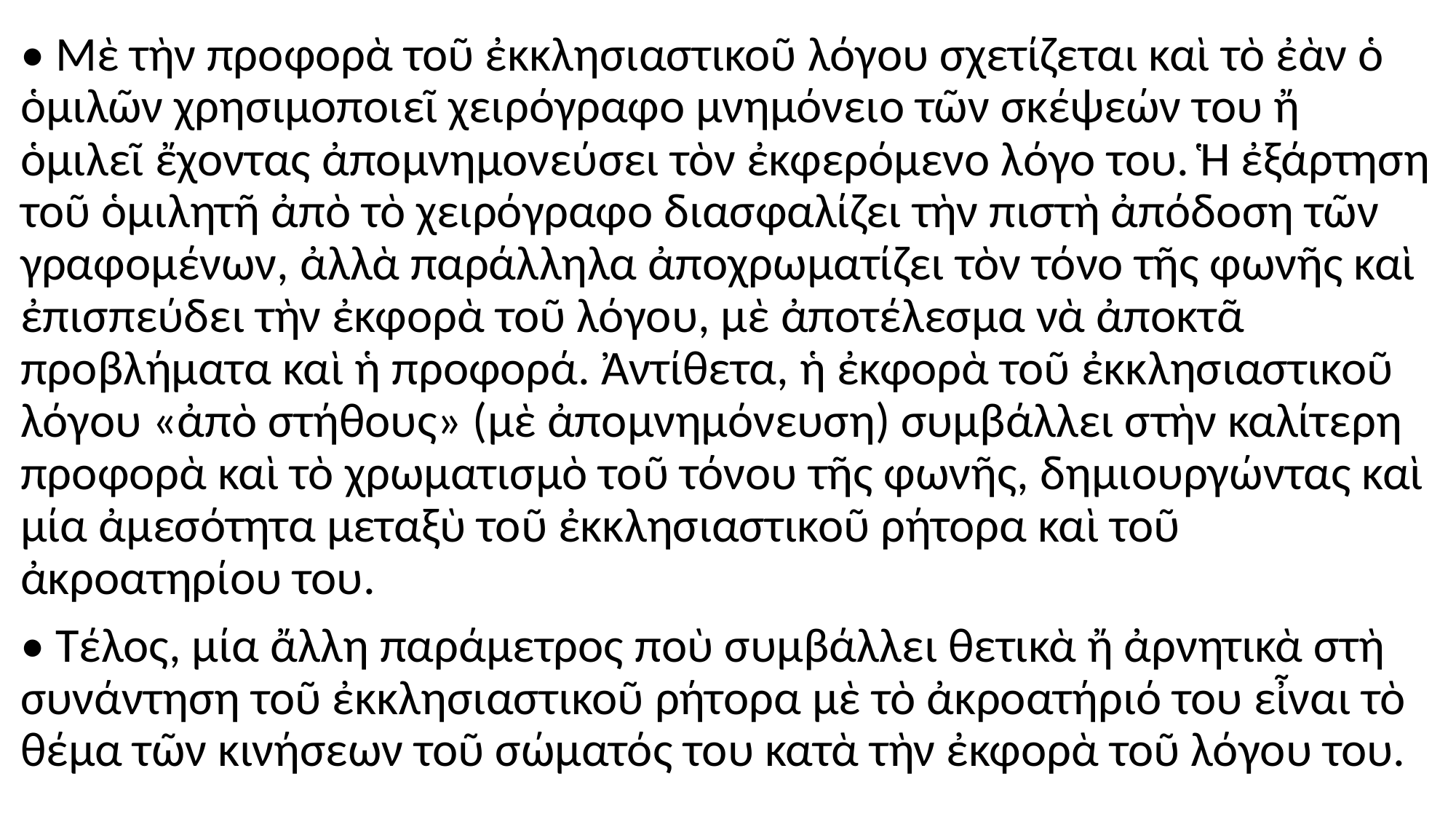

#
• Μὲ τὴν προφορὰ τοῦ ἐκκλησιαστικοῦ λόγου σχετίζεται καὶ τὸ ἐὰν ὁ ὁμιλῶν χρησιμοποιεῖ χειρόγραφο μνημόνειο τῶν σκέψεών του ἤ ὁμιλεῖ ἔχοντας ἀπομνημονεύσει τὸν ἐκφερόμενο λόγο του. Ἡ ἐξάρτηση τοῦ ὁμιλητῆ ἀπὸ τὸ χειρόγραφο διασφαλίζει τὴν πιστὴ ἀπόδοση τῶν γραφομένων, ἀλλὰ παράλληλα ἀποχρωματίζει τὸν τόνο τῆς φωνῆς καὶ ἐπισπεύδει τὴν ἐκφορὰ τοῦ λόγου, μὲ ἀποτέλεσμα νὰ ἀποκτᾶ προβλήματα καὶ ἡ προφορά. Ἀντίθετα, ἡ ἐκφορὰ τοῦ ἐκκλησιαστικοῦ λόγου «ἀπὸ στήθους» (μὲ ἀπομνημόνευση) συμβάλλει στὴν καλίτερη προφορὰ καὶ τὸ χρωματισμὸ τοῦ τόνου τῆς φωνῆς, δημιουργώντας καὶ μία ἀμεσότητα μεταξὺ τοῦ ἐκκλησιαστικοῦ ρήτορα καὶ τοῦ ἀκροατηρίου του.
• Τέλος, μία ἄλλη παράμετρος ποὺ συμβάλλει θετικὰ ἤ ἀρνητικὰ στὴ συνάντηση τοῦ ἐκκλησιαστικοῦ ρήτορα μὲ τὸ ἀκροατήριό του εἶναι τὸ θέμα τῶν κινήσεων τοῦ σώματός του κατὰ τὴν ἐκφορὰ τοῦ λόγου του.